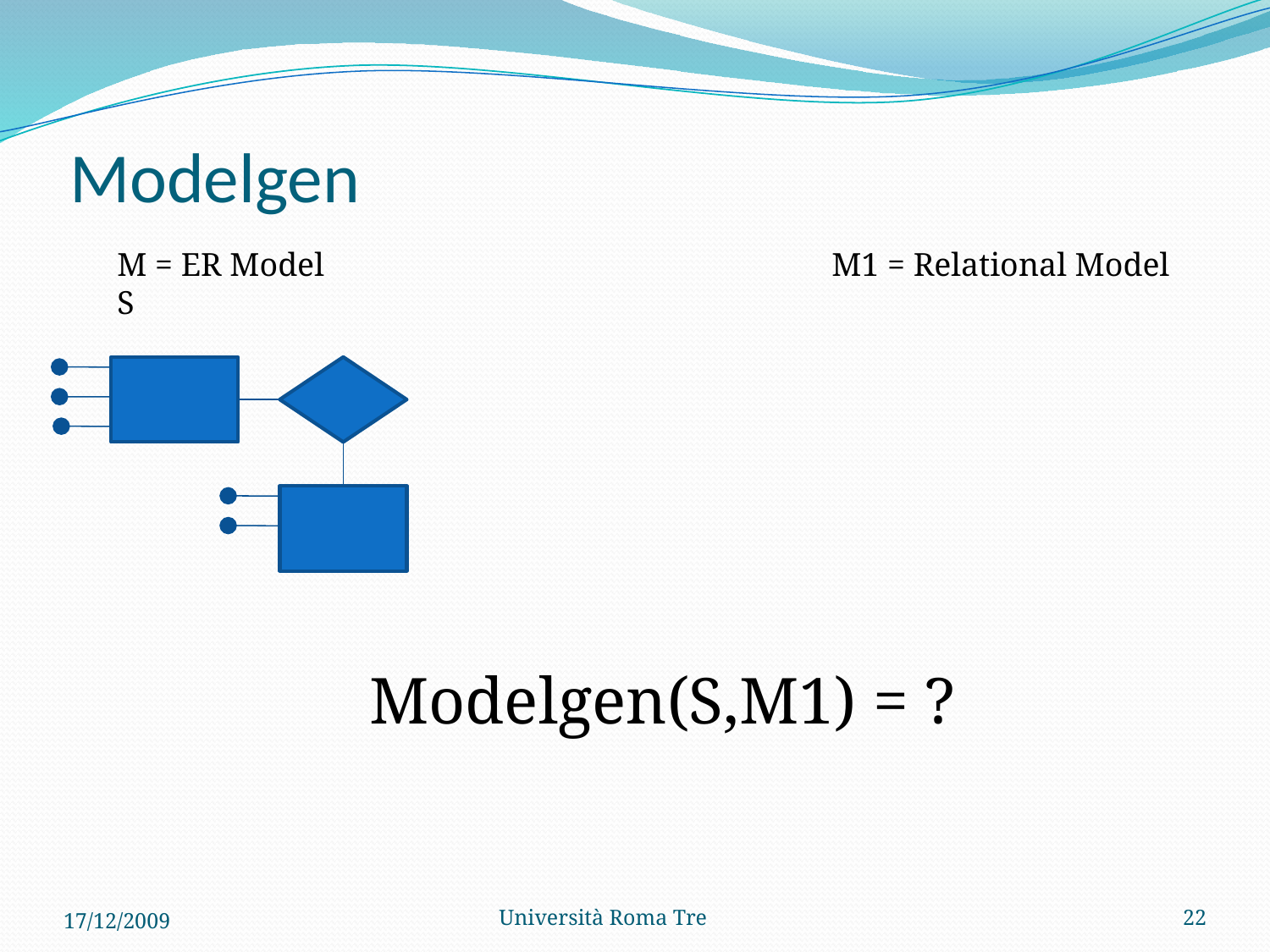

# Modelgen
M = ER Model
S
M1 = Relational Model

Modelgen(S,M1) = ?
17/12/2009
Università Roma Tre
22